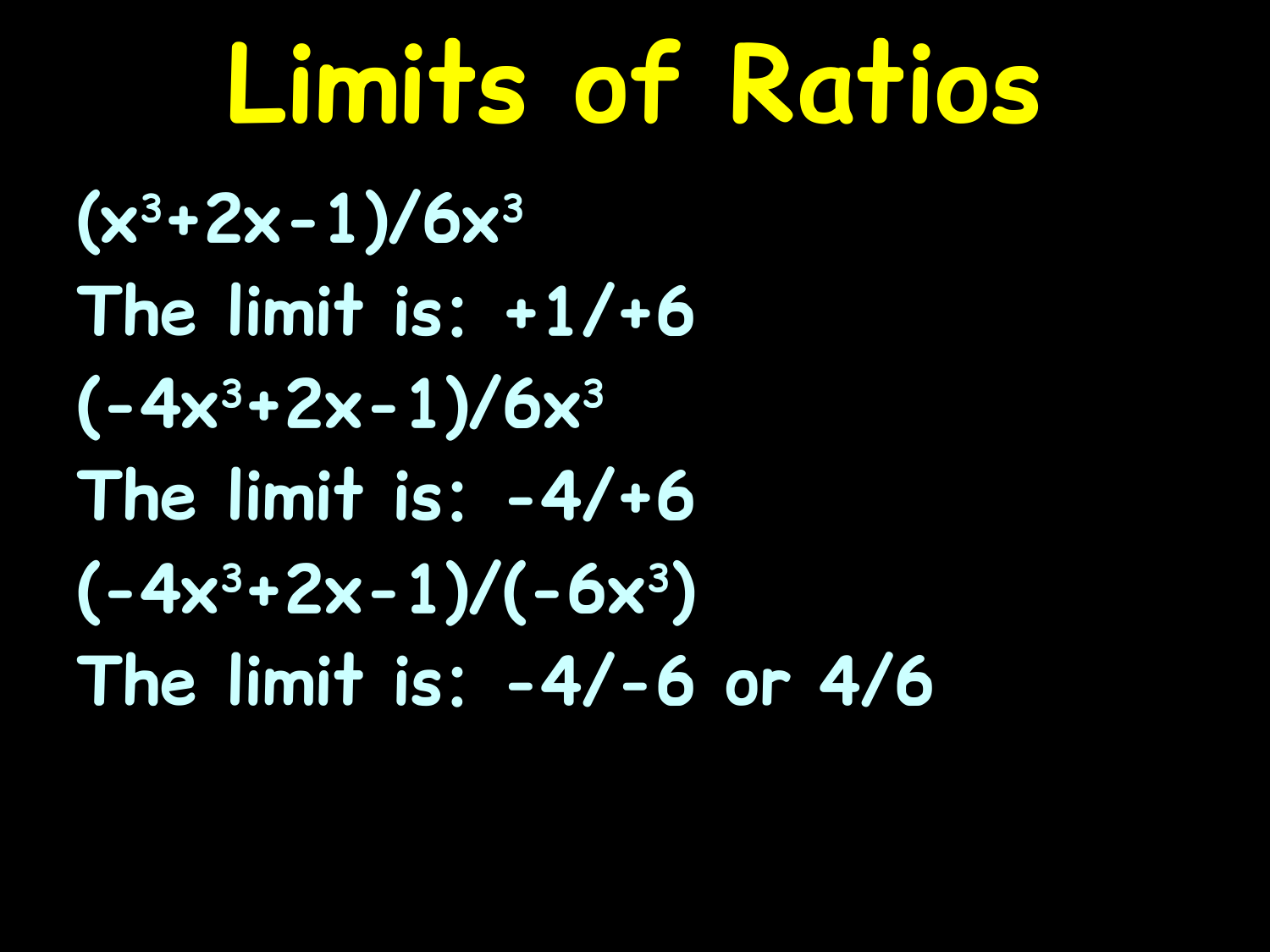

# Limits of Ratios
(x3+2x-1)/6x3
The limit is: +1/+6
(-4x3+2x-1)/6x3
The limit is: -4/+6
(-4x3+2x-1)/(-6x3)
The limit is: -4/-6 or 4/6